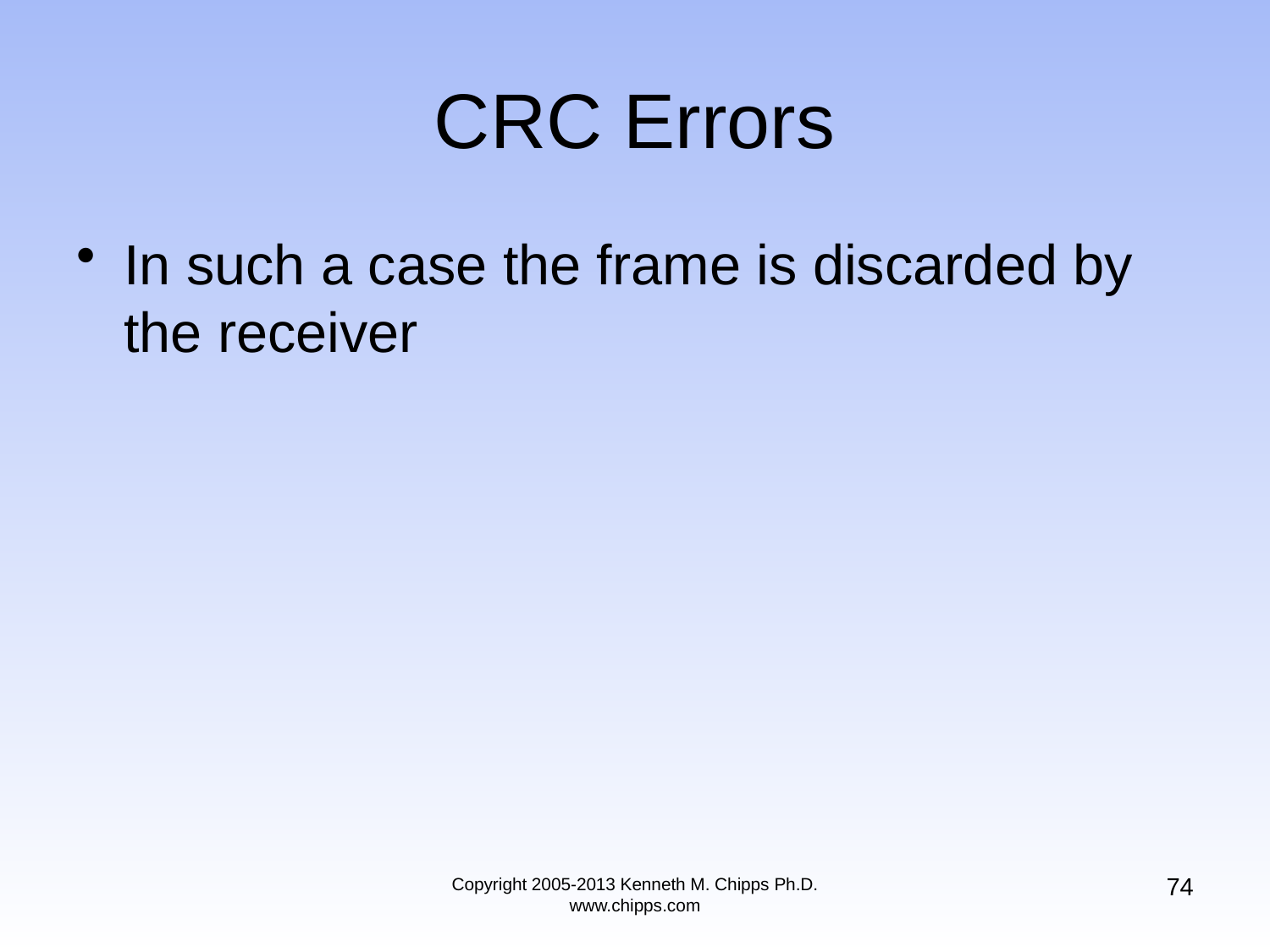

# CRC Errors
In such a case the frame is discarded by the receiver
74
Copyright 2005-2013 Kenneth M. Chipps Ph.D. www.chipps.com